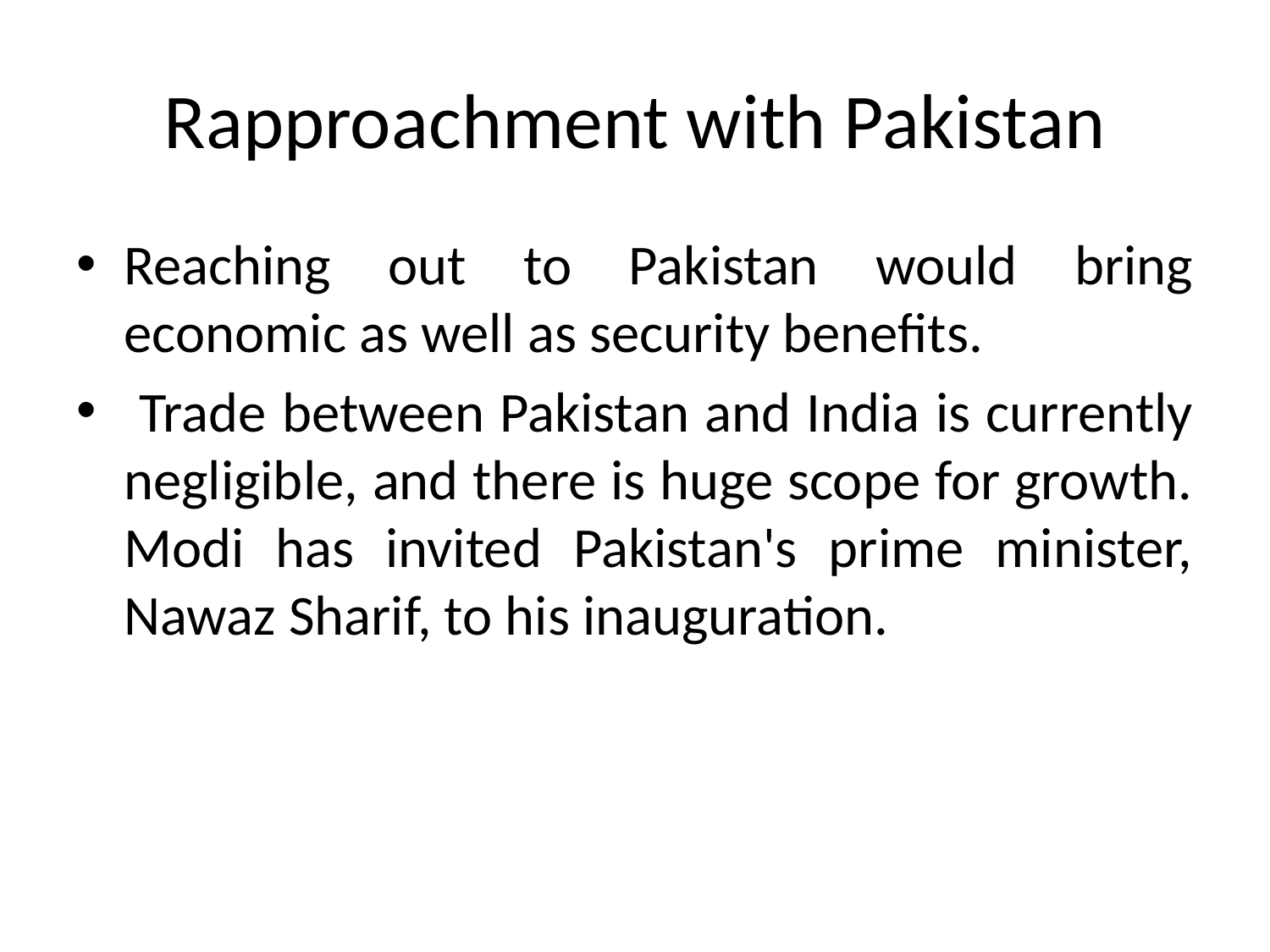

# Rapproachment with Pakistan
Reaching out to Pakistan would bring economic as well as security benefits.
 Trade between Pakistan and India is currently negligible, and there is huge scope for growth. Modi has invited Pakistan's prime minister, Nawaz Sharif, to his inauguration.